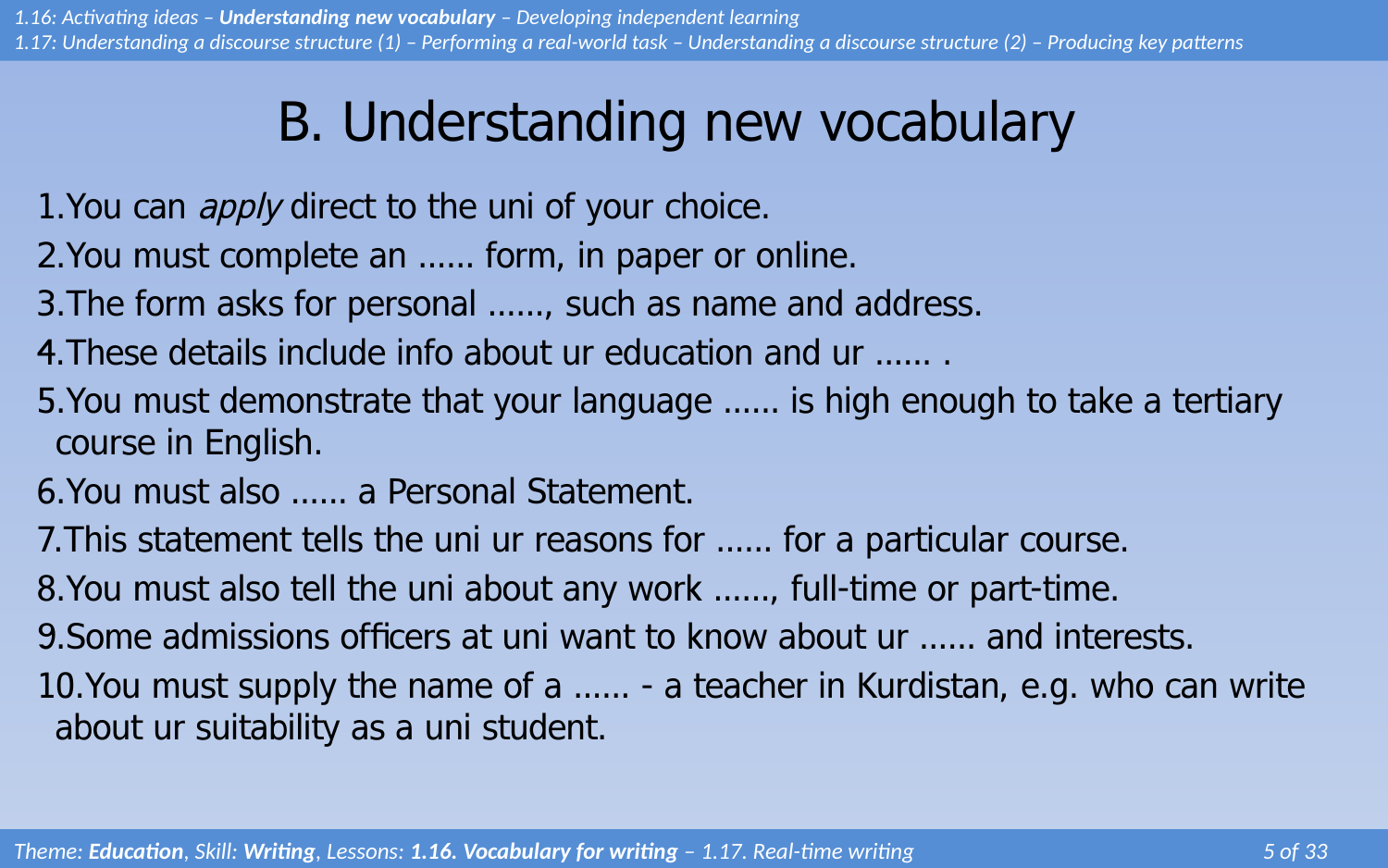

# B. Understanding new vocabulary
1.16: Activating ideas – Understanding new vocabulary – Developing independent learning
1.17: Understanding a discourse structure (1) – Performing a real-world task – Understanding a discourse structure (2) – Producing key patterns
You can apply direct to the uni of your choice.
You must complete an …… form, in paper or online.
The form asks for personal ……, such as name and address.
These details include info about ur education and ur …… .
You must demonstrate that your language …… is high enough to take a tertiary course in English.
You must also …… a Personal Statement.
This statement tells the uni ur reasons for …… for a particular course.
You must also tell the uni about any work ……, full-time or part-time.
Some admissions officers at uni want to know about ur …… and interests.
You must supply the name of a …… - a teacher in Kurdistan, e.g. who can write about ur suitability as a uni student.
Theme: Education, Skill: Writing, Lessons: 1.16. Vocabulary for writing – 1.17. Real-time writing		        	5 of 33